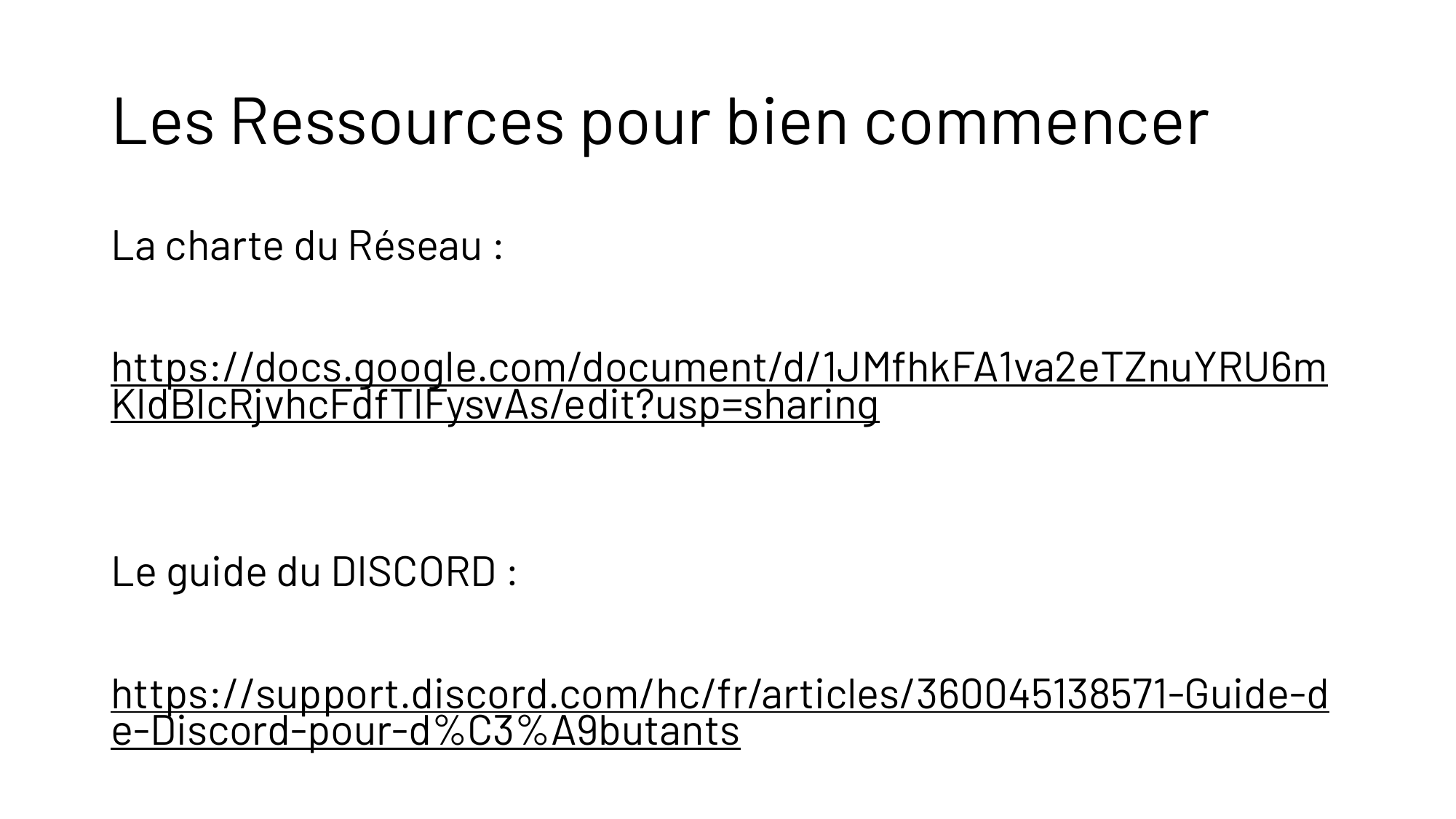

# Les Ressources pour bien commencer
La charte du Réseau :

https://docs.google.com/document/d/1JMfhkFA1va2eTZnuYRU6mKldBlcRjvhcFdfTlFysvAs/edit?usp=sharing

Le guide du DISCORD :

https://support.discord.com/hc/fr/articles/360045138571-Guide-de-Discord-pour-d%C3%A9butants